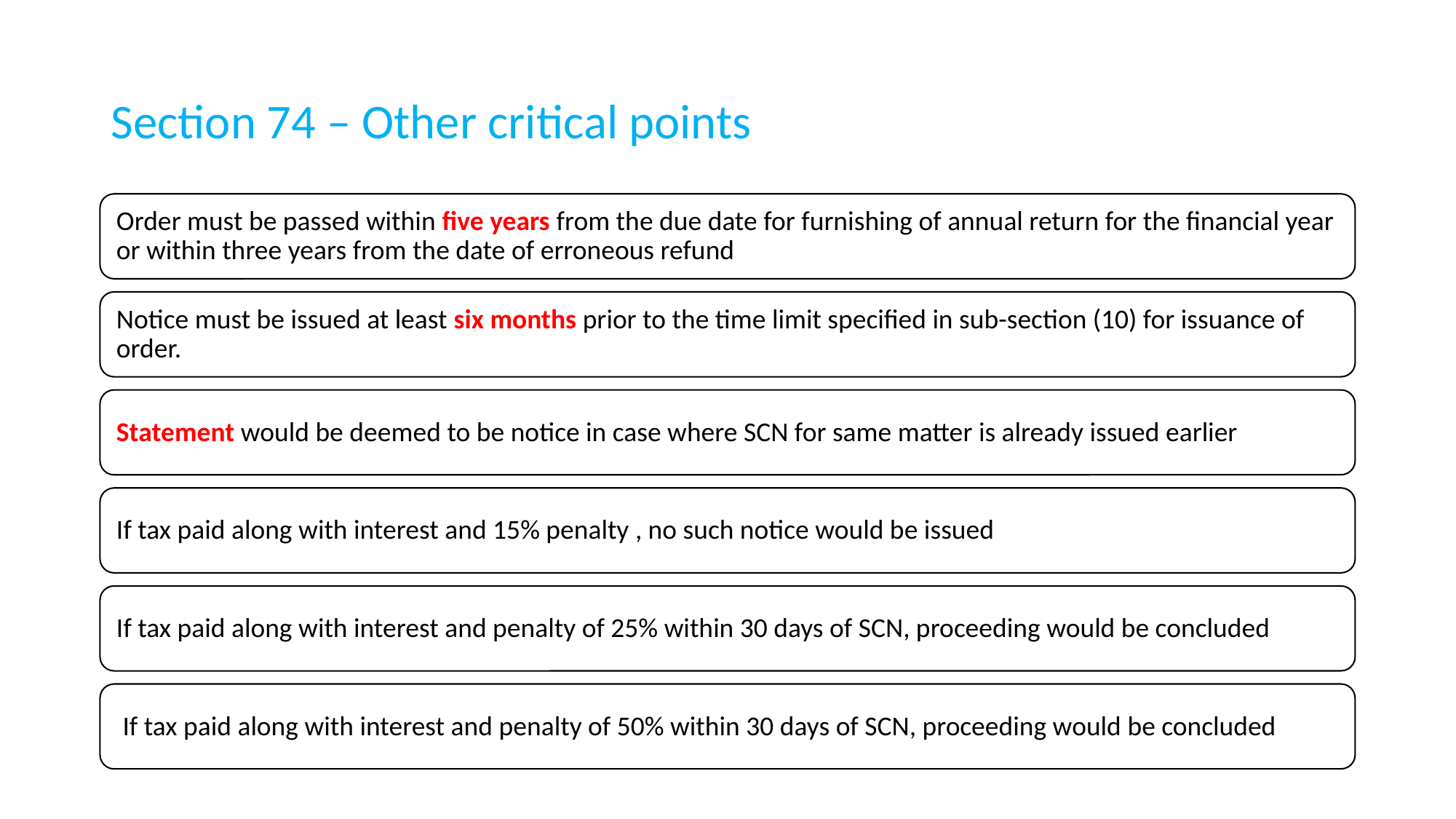

# Section 74 – Other critical points
Order must be passed within five years from the due date for furnishing of annual return for the financial year or within three years from the date of erroneous refund
Notice must be issued at least six months prior to the time limit specified in sub-section (10) for issuance of order.
Statement would be deemed to be notice in case where SCN for same matter is already issued earlier
If tax paid along with interest and 15% penalty , no such notice would be issued
If tax paid along with interest and penalty of 25% within 30 days of SCN, proceeding would be concluded
 If tax paid along with interest and penalty of 50% within 30 days of SCN, proceeding would be concluded